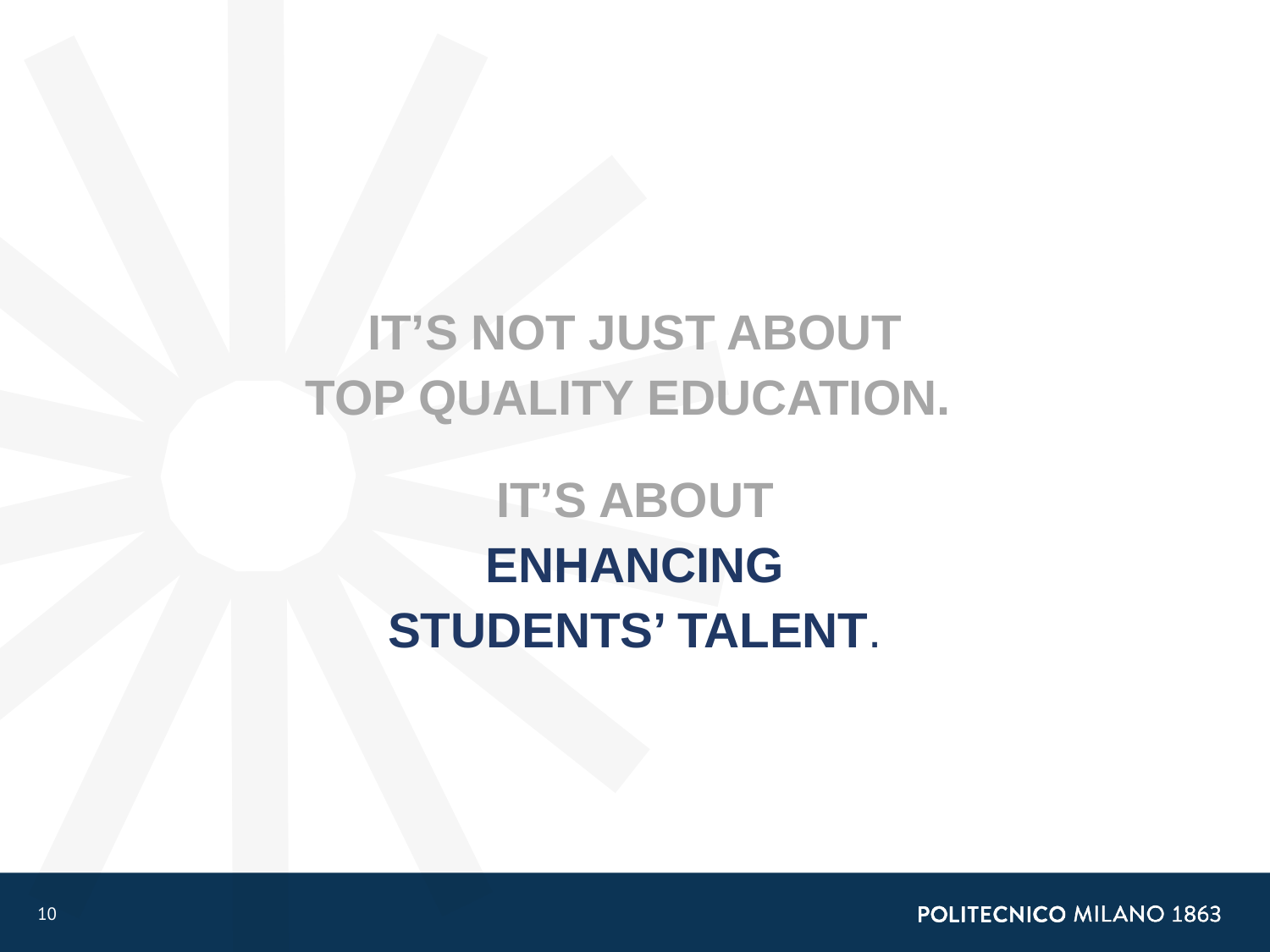

IT’S NOT JUST ABOUT
TOP QUALITY EDUCATION.

IT’S ABOUT
ENHANCING
STUDENTS’ TALENT.
10